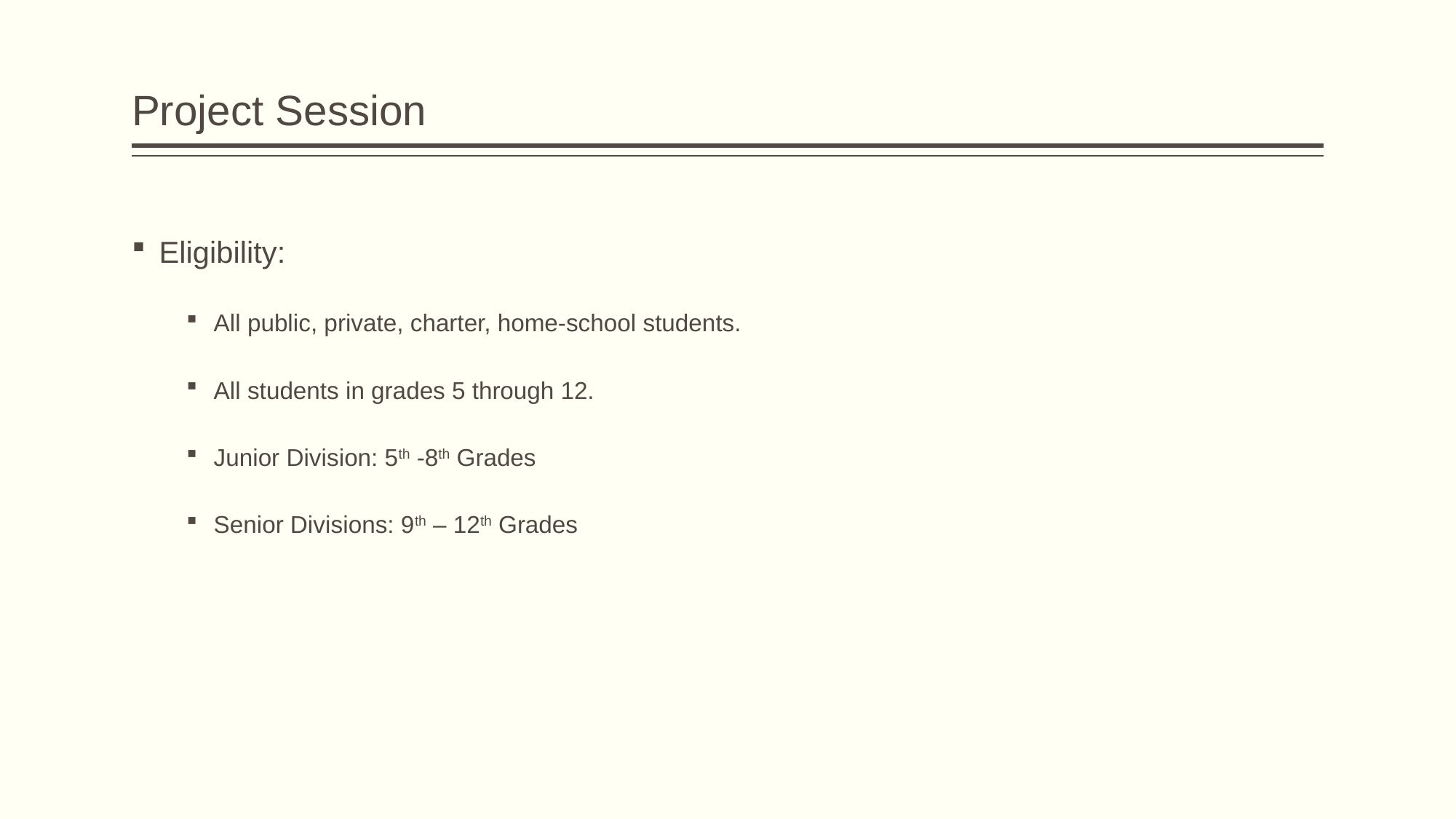

# Project Session
Eligibility:
All public, private, charter, home-school students.
All students in grades 5 through 12.
Junior Division: 5th -8th Grades
Senior Divisions: 9th – 12th Grades